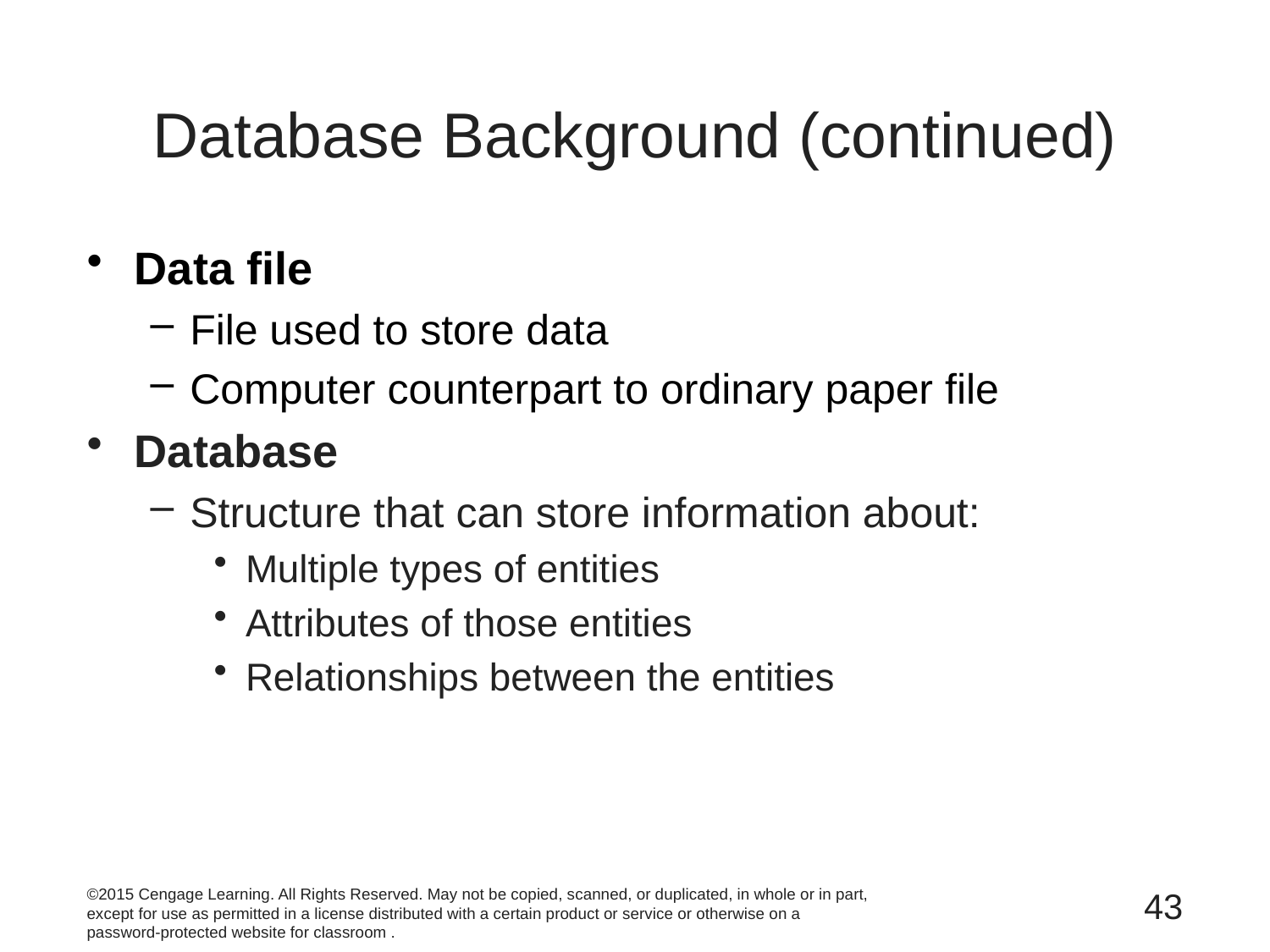

# Database Background (continued)
Data file
File used to store data
Computer counterpart to ordinary paper file
Database
Structure that can store information about:
Multiple types of entities
Attributes of those entities
Relationships between the entities

©2015 Cengage Learning. All Rights Reserved. May not be copied, scanned, or duplicated, in whole or in part, except for use as permitted in a license distributed with a certain product or service or otherwise on a password-protected website for classroom .
43